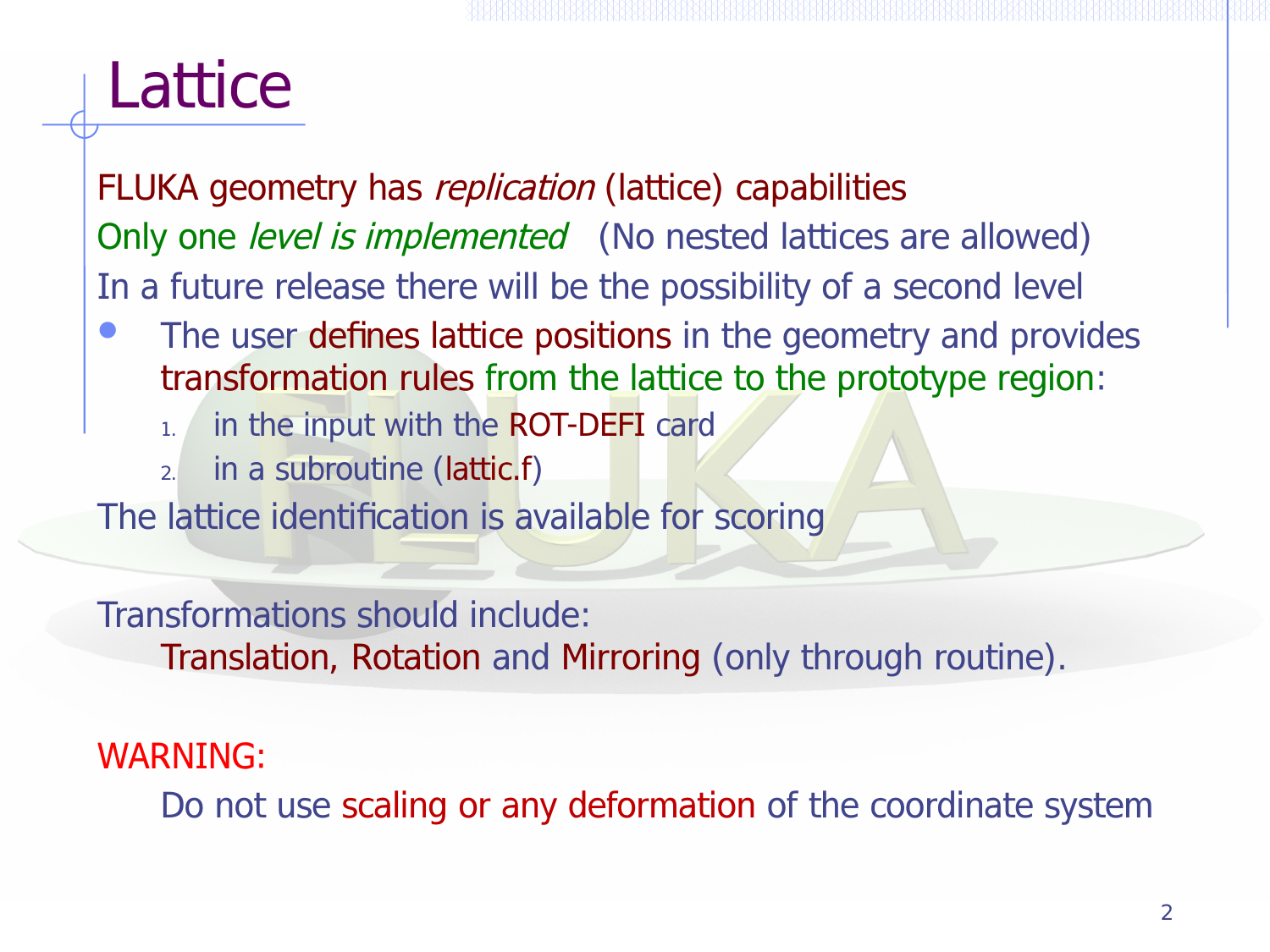

# Lattice
FLUKA geometry has replication (lattice) capabilities
Only one level is implemented   (No nested lattices are allowed)
In a future release there will be the possibility of a second level
The user defines lattice positions in the geometry and provides transformation rules from the lattice to the prototype region:
in the input with the ROT-DEFI card
in a subroutine (lattic.f)
The lattice identification is available for scoring

Transformations should include:
Translation, Rotation and Mirroring (only through routine).

WARNING:
	Do not use scaling or any deformation of the coordinate system
2